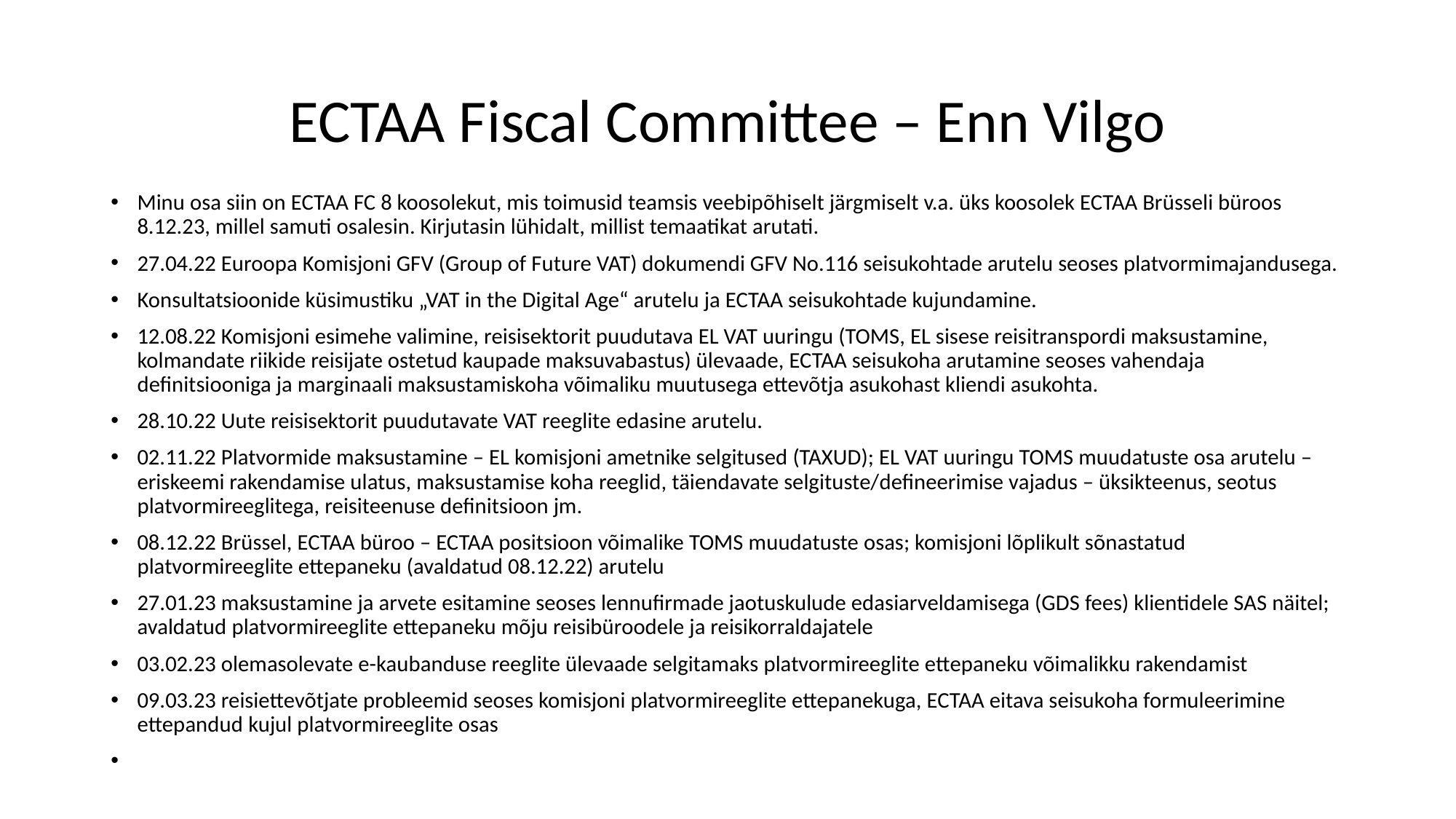

# ECTAA Fiscal Committee – Enn Vilgo
Minu osa siin on ECTAA FC 8 koosolekut, mis toimusid teamsis veebipõhiselt järgmiselt v.a. üks koosolek ECTAA Brüsseli büroos 8.12.23, millel samuti osalesin. Kirjutasin lühidalt, millist temaatikat arutati.
27.04.22 Euroopa Komisjoni GFV (Group of Future VAT) dokumendi GFV No.116 seisukohtade arutelu seoses platvormimajandusega.
Konsultatsioonide küsimustiku „VAT in the Digital Age“ arutelu ja ECTAA seisukohtade kujundamine.
12.08.22 Komisjoni esimehe valimine, reisisektorit puudutava EL VAT uuringu (TOMS, EL sisese reisitranspordi maksustamine, kolmandate riikide reisijate ostetud kaupade maksuvabastus) ülevaade, ECTAA seisukoha arutamine seoses vahendaja definitsiooniga ja marginaali maksustamiskoha võimaliku muutusega ettevõtja asukohast kliendi asukohta.
28.10.22 Uute reisisektorit puudutavate VAT reeglite edasine arutelu.
02.11.22 Platvormide maksustamine – EL komisjoni ametnike selgitused (TAXUD); EL VAT uuringu TOMS muudatuste osa arutelu – eriskeemi rakendamise ulatus, maksustamise koha reeglid, täiendavate selgituste/defineerimise vajadus – üksikteenus, seotus platvormireeglitega, reisiteenuse definitsioon jm.
08.12.22 Brüssel, ECTAA büroo – ECTAA positsioon võimalike TOMS muudatuste osas; komisjoni lõplikult sõnastatud platvormireeglite ettepaneku (avaldatud 08.12.22) arutelu
27.01.23 maksustamine ja arvete esitamine seoses lennufirmade jaotuskulude edasiarveldamisega (GDS fees) klientidele SAS näitel; avaldatud platvormireeglite ettepaneku mõju reisibüroodele ja reisikorraldajatele
03.02.23 olemasolevate e-kaubanduse reeglite ülevaade selgitamaks platvormireeglite ettepaneku võimalikku rakendamist
09.03.23 reisiettevõtjate probleemid seoses komisjoni platvormireeglite ettepanekuga, ECTAA eitava seisukoha formuleerimine ettepandud kujul platvormireeglite osas